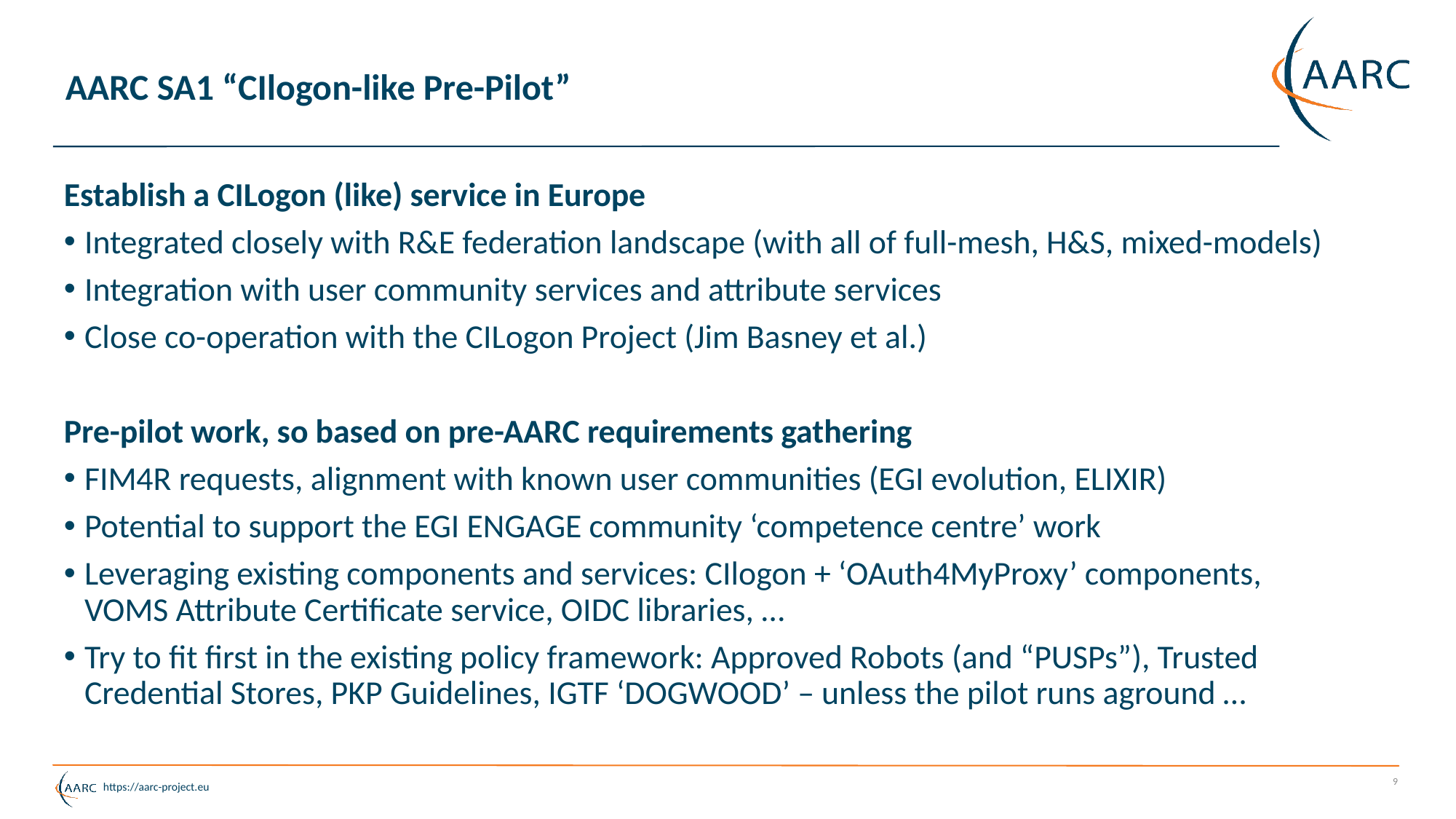

# AARC SA1 “CIlogon-like Pre-Pilot”
Establish a CILogon (like) service in Europe
Integrated closely with R&E federation landscape (with all of full-mesh, H&S, mixed-models)
Integration with user community services and attribute services
Close co-operation with the CILogon Project (Jim Basney et al.)

Pre-pilot work, so based on pre-AARC requirements gathering
FIM4R requests, alignment with known user communities (EGI evolution, ELIXIR)
Potential to support the EGI ENGAGE community ‘competence centre’ work
Leveraging existing components and services: CIlogon + ‘OAuth4MyProxy’ components, VOMS Attribute Certificate service, OIDC libraries, …
Try to fit first in the existing policy framework: Approved Robots (and “PUSPs”), Trusted Credential Stores, PKP Guidelines, IGTF ‘DOGWOOD’ – unless the pilot runs aground …
9